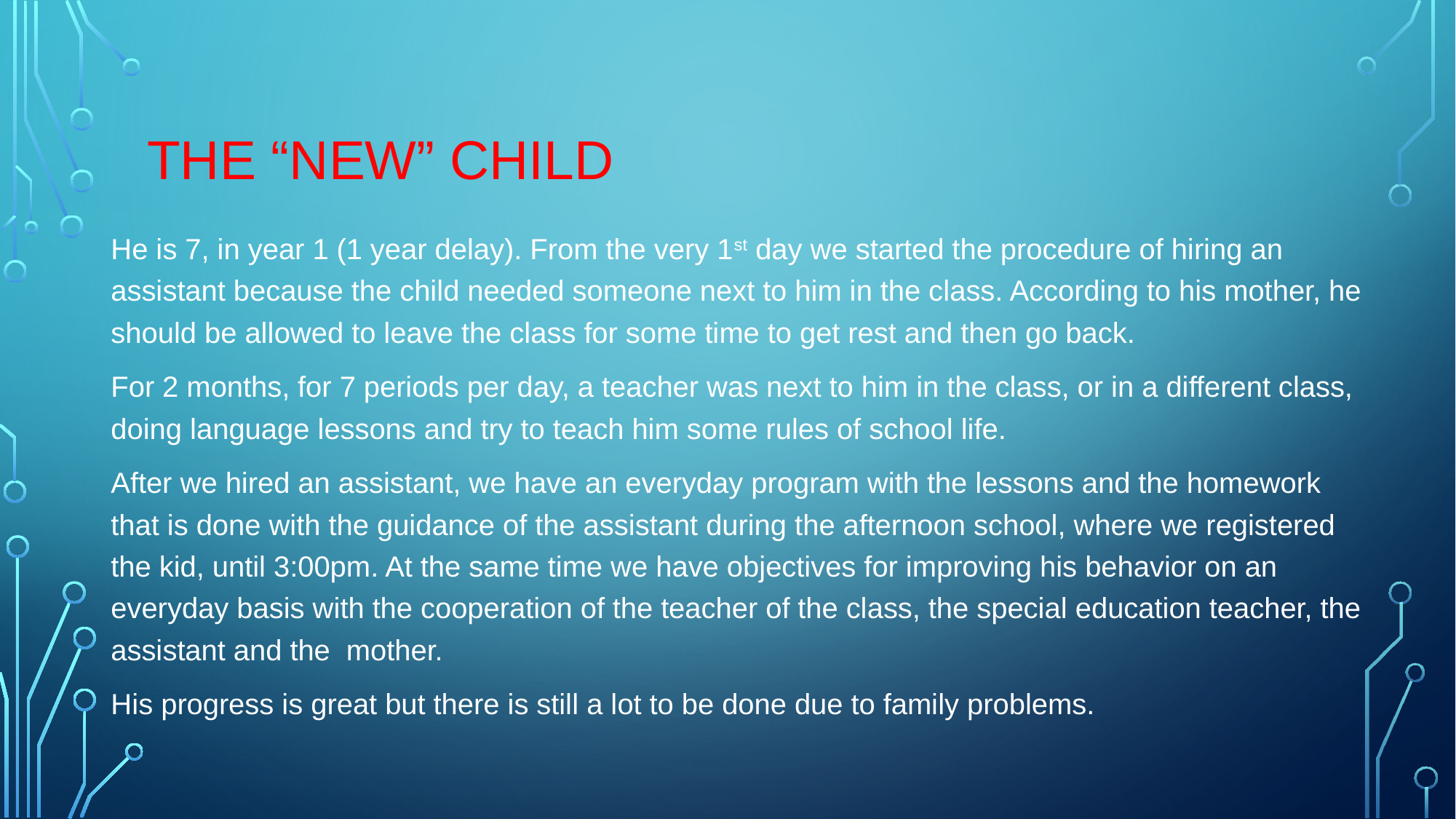

# The “new” child
He is 7, in year 1 (1 year delay). From the very 1st day we started the procedure of hiring an assistant because the child needed someone next to him in the class. According to his mother, he should be allowed to leave the class for some time to get rest and then go back.
For 2 months, for 7 periods per day, a teacher was next to him in the class, or in a different class, doing language lessons and try to teach him some rules of school life.
After we hired an assistant, we have an everyday program with the lessons and the homework that is done with the guidance of the assistant during the afternoon school, where we registered the kid, until 3:00pm. At the same time we have objectives for improving his behavior on an everyday basis with the cooperation of the teacher of the class, the special education teacher, the assistant and the  mother.
His progress is great but there is still a lot to be done due to family problems.